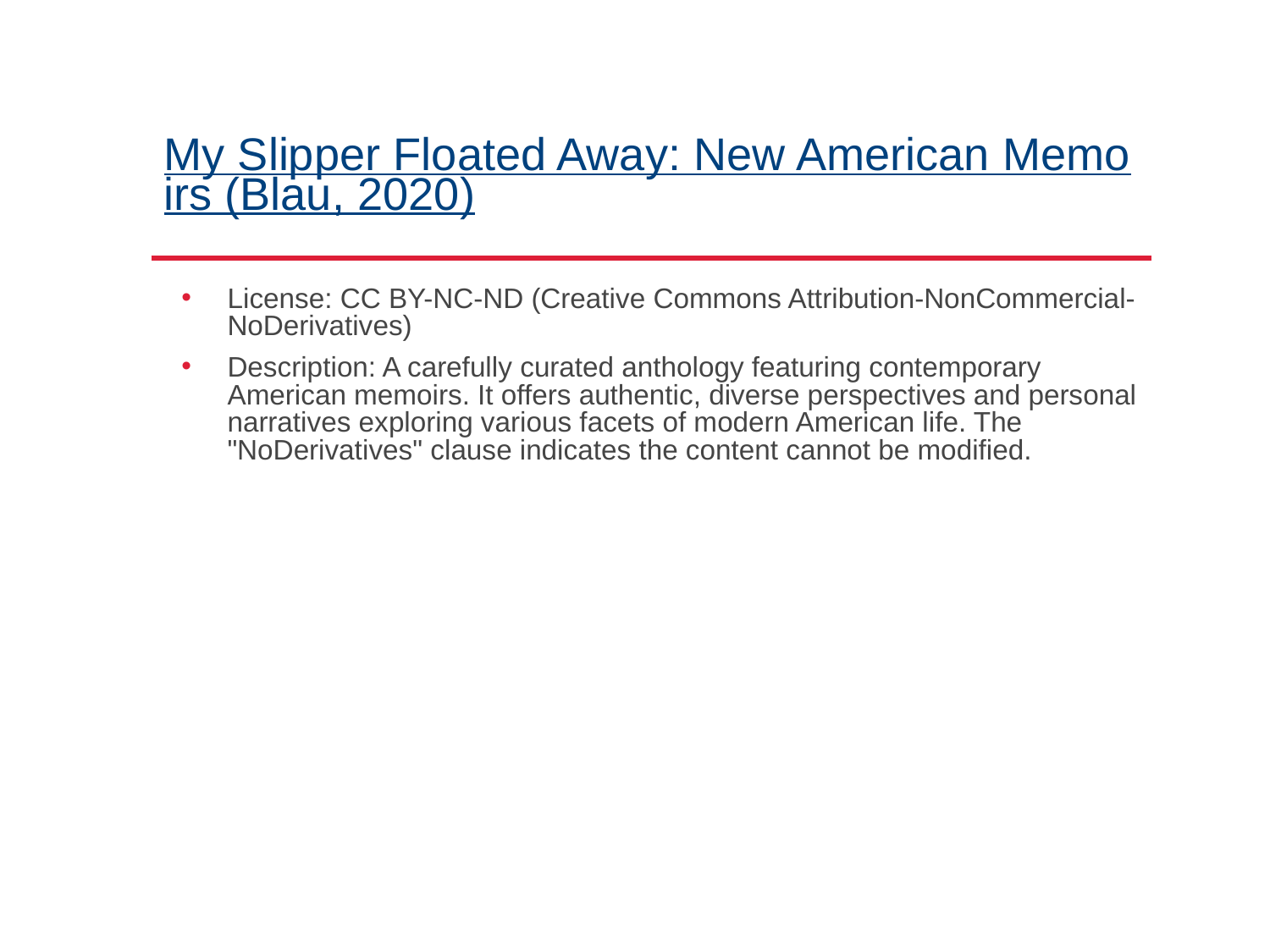

# My Slipper Floated Away: New American Memoirs (Blau, 2020)
License: CC BY-NC-ND (Creative Commons Attribution-NonCommercial-NoDerivatives)
Description: A carefully curated anthology featuring contemporary American memoirs. It offers authentic, diverse perspectives and personal narratives exploring various facets of modern American life. The "NoDerivatives" clause indicates the content cannot be modified.